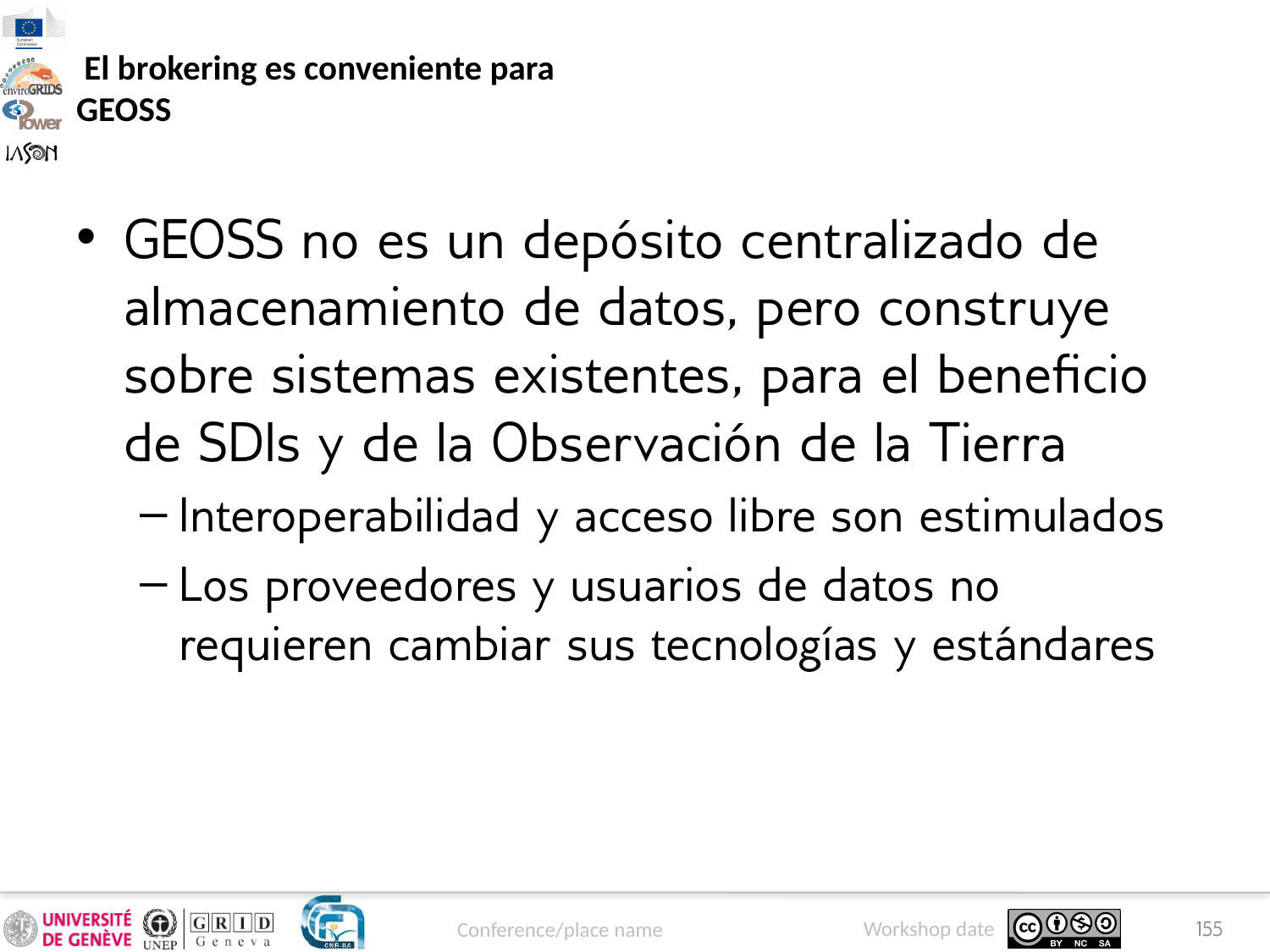

# El brokering es conveniente para GEOSS
GEOSS no es un depósito centralizado de almacenamiento de datos, pero construye sobre sistemas existentes, para el beneficio de SDIs y de la Observación de la Tierra
Interoperabilidad y acceso libre son estimulados
Los proveedores y usuarios de datos no requieren cambiar sus tecnologías y estándares
155